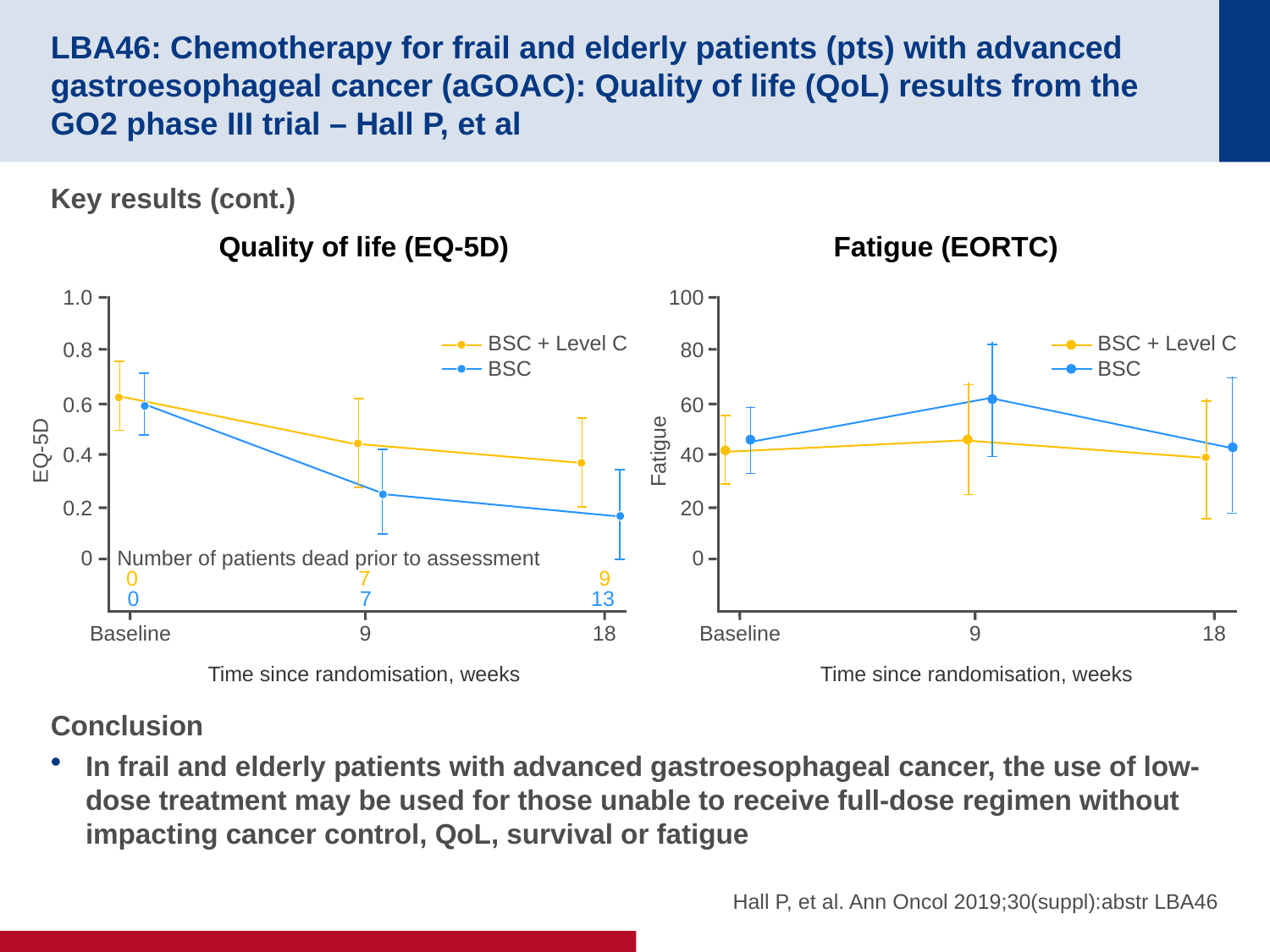

# LBA46: Chemotherapy for frail and elderly patients (pts) with advanced gastroesophageal cancer (aGOAC): Quality of life (QoL) results from the GO2 phase III trial – Hall P, et al
Key results (cont.)
Conclusion
In frail and elderly patients with advanced gastroesophageal cancer, the use of low-dose treatment may be used for those unable to receive full-dose regimen without impacting cancer control, QoL, survival or fatigue
Quality of life (EQ-5D)
Fatigue (EORTC)
1.0

0.8

0.6

EQ-5D
0.4

0.2

0

Baseline
9
18
BSC + Level C
BSC

Number of patients dead prior to assessment
0
7
 9
0
7
13
Time since randomisation, weeks
100

80

60

Fatigue
40

20

0

Baseline
9
18
BSC + Level C
BSC

Time since randomisation, weeks
Hall P, et al. Ann Oncol 2019;30(suppl):abstr LBA46